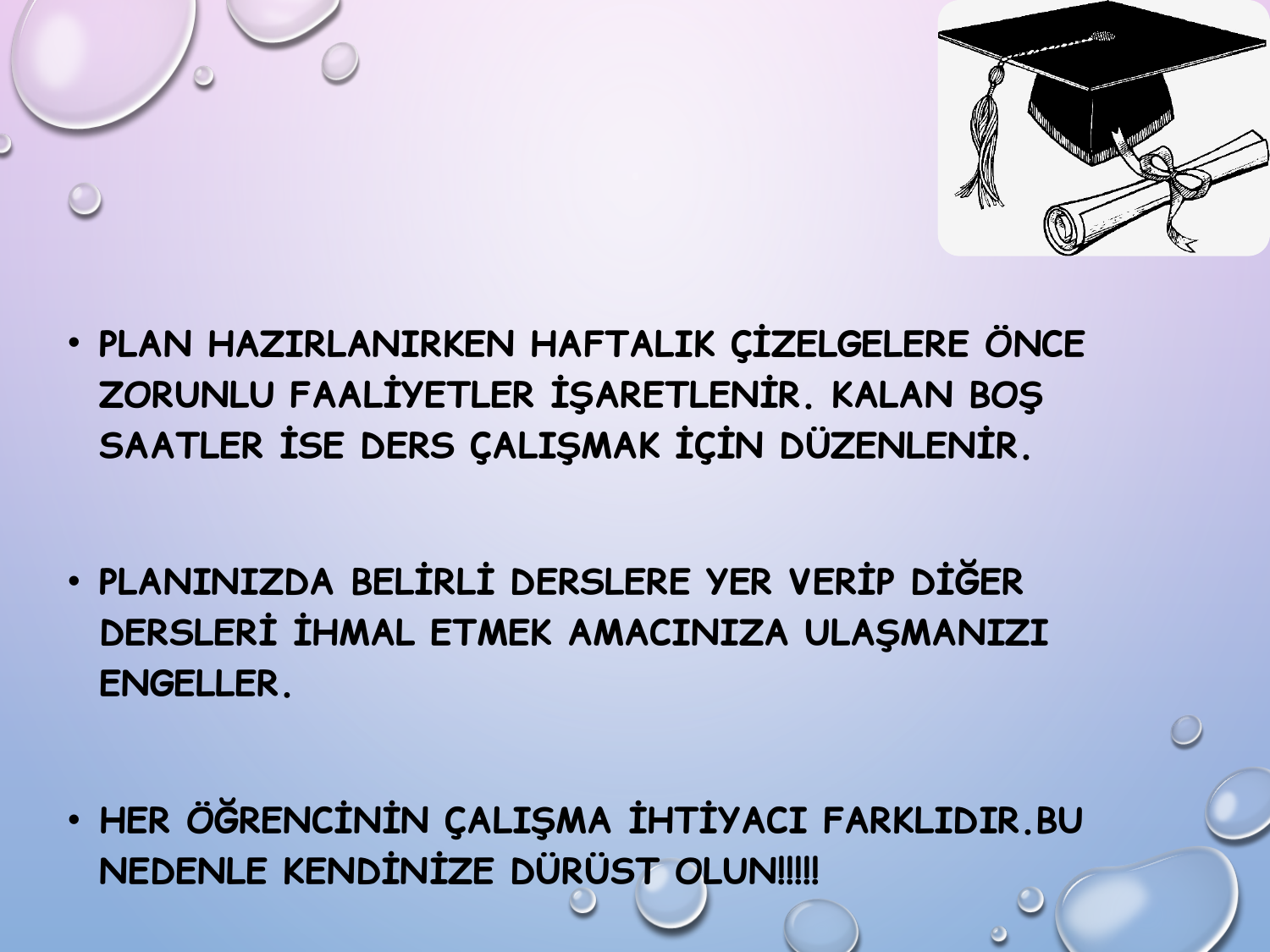

Plan hazırlanırken haftalık çizelgelere önce zorunlu faaliyetler işaretlenir. Kalan boş saatler ise ders çalışmak için düzenlenir.

Planınızda Belirli derslere yer verip diğer dersleri ihmal etmek amacınıza ulaşmanızı engeller.

HER ÖĞRENCİNİN ÇALIŞMA İHTİYACI FARKLIDIR.BU NEDENLE KENDİNİZE DÜRÜST OLUN!!!!!